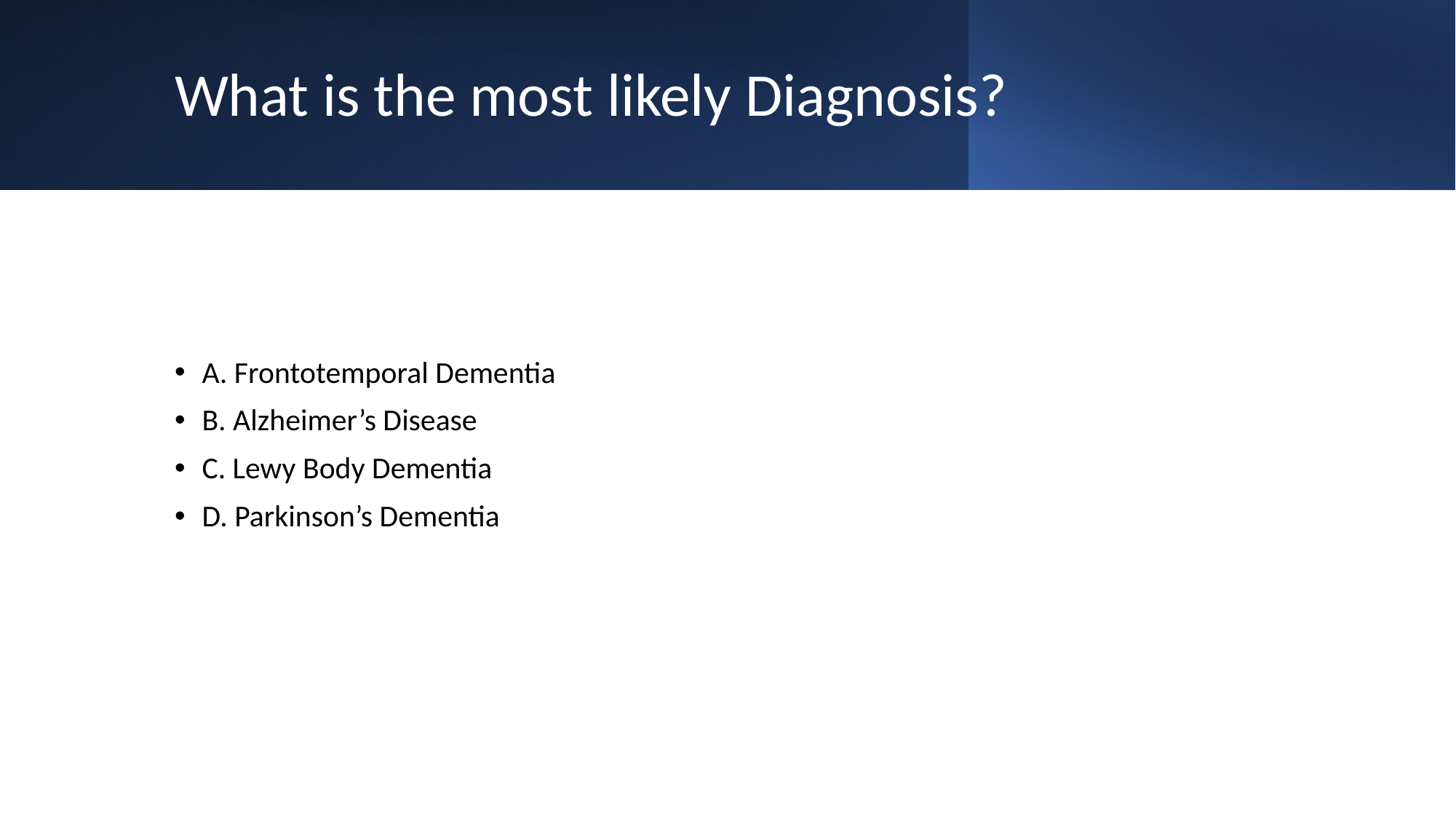

# What is the most likely Diagnosis?
A. Frontotemporal Dementia
B. Alzheimer’s Disease
C. Lewy Body Dementia
D. Parkinson’s Dementia